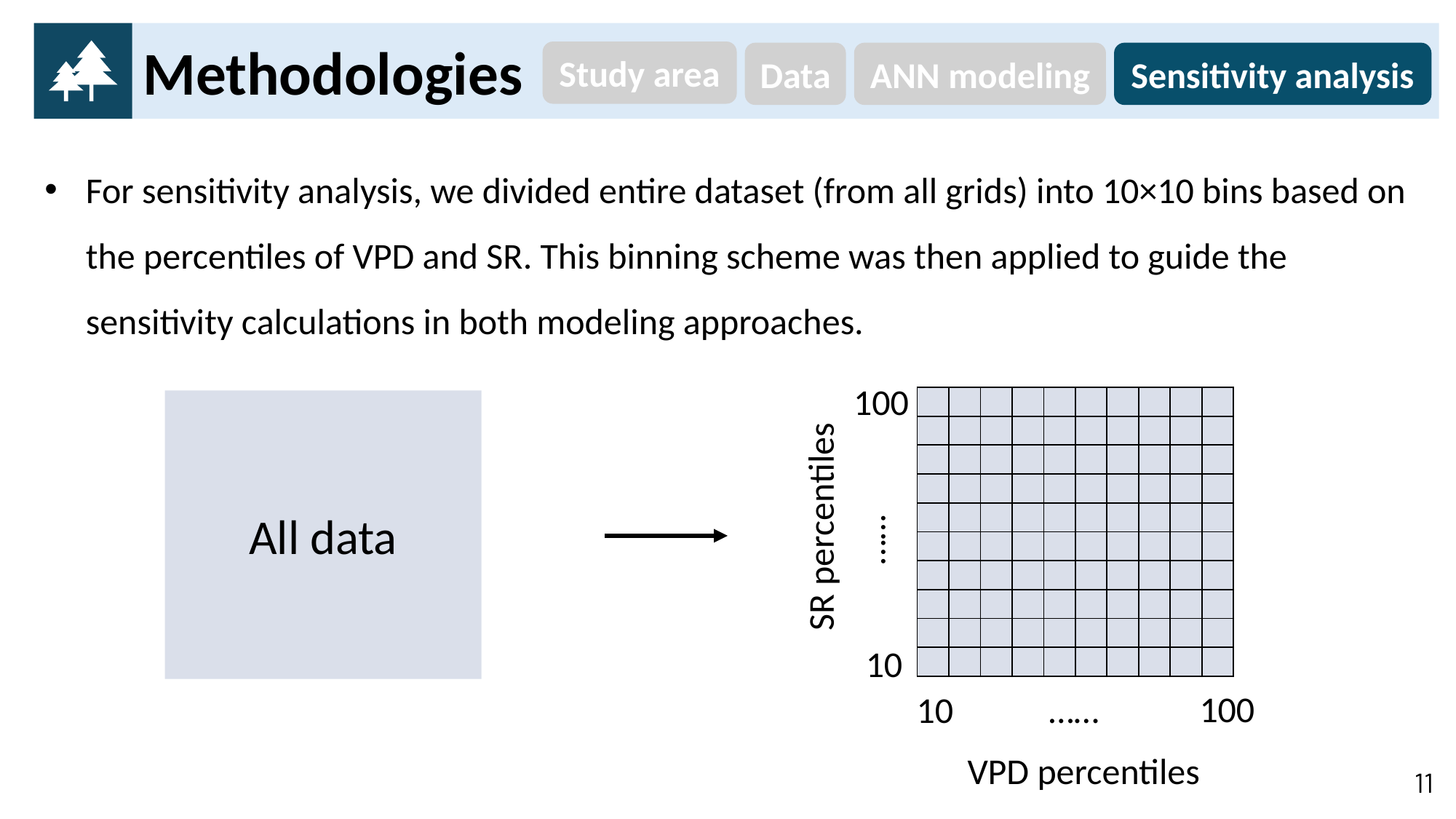

Methodologies
Study area
Data
ANN modeling
Sensitivity analysis
For sensitivity analysis, we divided entire dataset (from all grids) into 10×10 bins based on the percentiles of VPD and SR. This binning scheme was then applied to guide the sensitivity calculations in both modeling approaches.

100

|  |  |  |  |  |  |  |  |  |  |
| --- | --- | --- | --- | --- | --- | --- | --- | --- | --- |
|  |  |  |  |  |  |  |  |  |  |
|  |  |  |  |  |  |  |  |  |  |
|  |  |  |  |  |  |  |  |  |  |
|  |  |  |  |  |  |  |  |  |  |
|  |  |  |  |  |  |  |  |  |  |
|  |  |  |  |  |  |  |  |  |  |
|  |  |  |  |  |  |  |  |  |  |
|  |  |  |  |  |  |  |  |  |  |
|  |  |  |  |  |  |  |  |  |  |
All data
SR percentiles
……
10
100
10
……
VPD percentiles
11